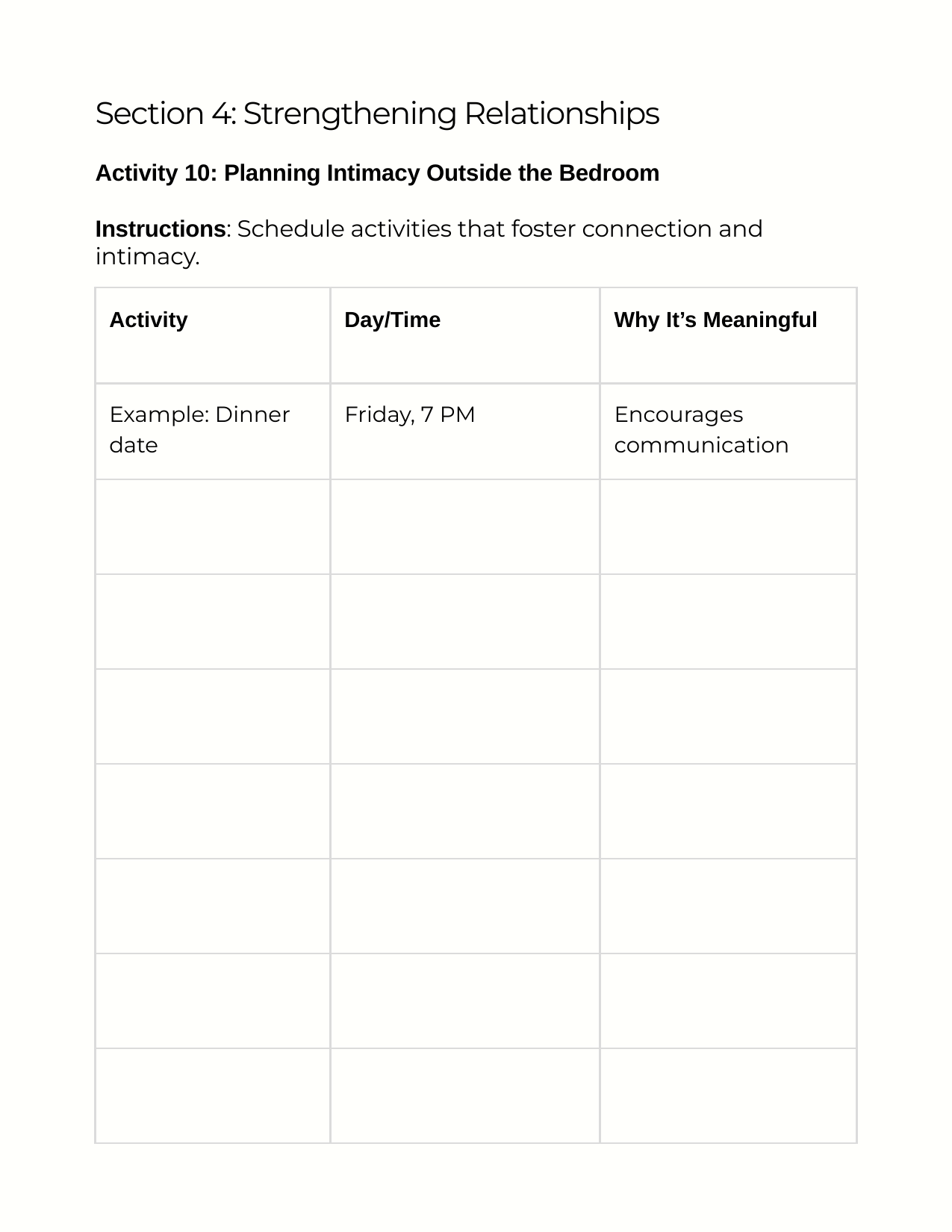

Section 4: Strengthening Relationships
Activity 10: Planning Intimacy Outside the Bedroom

Instructions: Schedule activities that foster connection and intimacy.
| Activity | Day/Time | Why It’s Meaningful |
| --- | --- | --- |
| Example: Dinner date | Friday, 7 PM | Encourages communication |
|  |  |  |
|  |  |  |
|  |  |  |
|  |  |  |
|  |  |  |
|  |  |  |
|  |  |  |